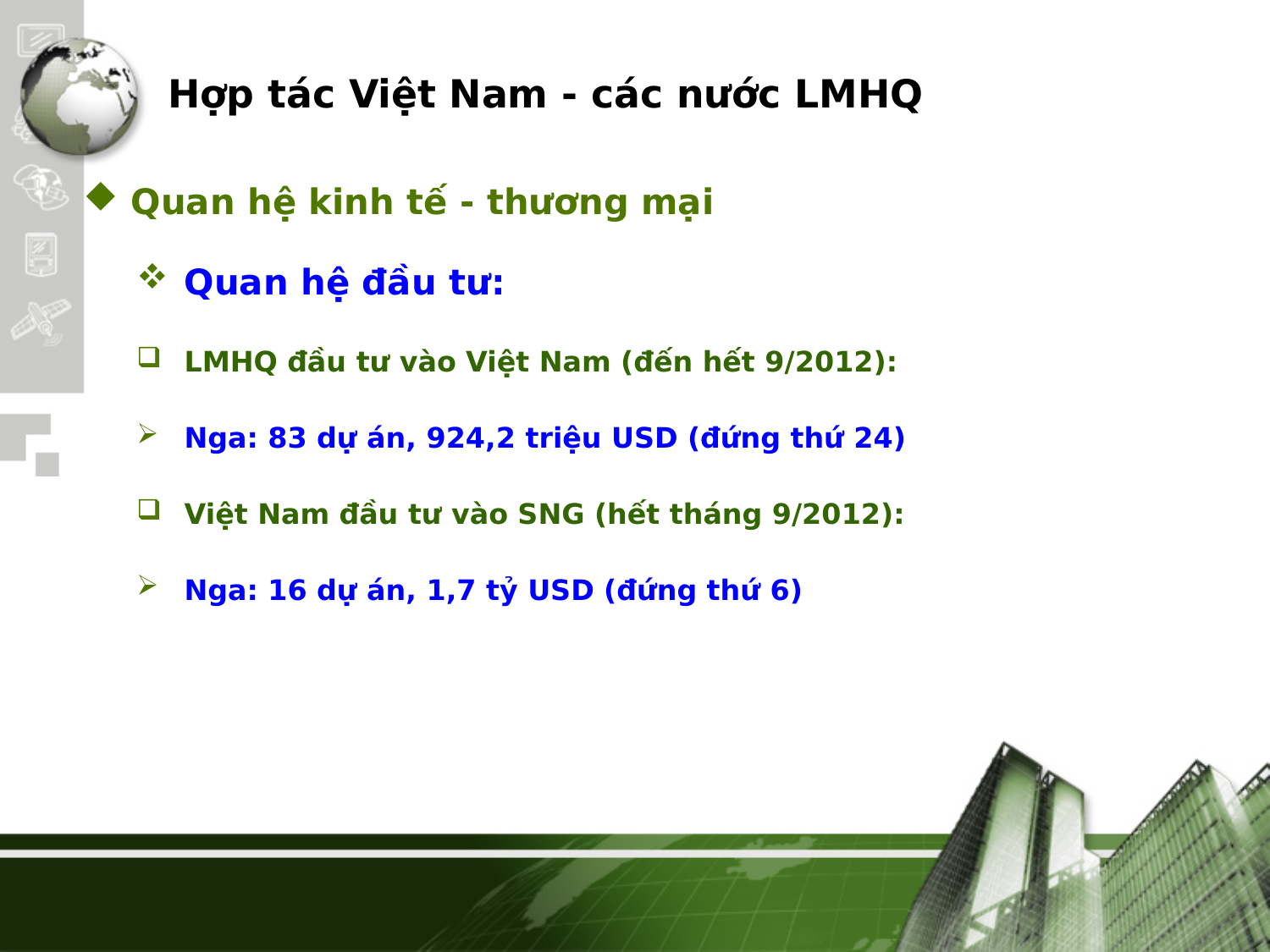

# Hợp tác Việt Nam - các nước LMHQ
Quan hệ kinh tế - thương mại
Quan hệ đầu tư:
LMHQ đầu tư vào Việt Nam (đến hết 9/2012):
Nga: 83 dự án, 924,2 triệu USD (đứng thứ 24)
Việt Nam đầu tư vào SNG (hết tháng 9/2012):
Nga: 16 dự án, 1,7 tỷ USD (đứng thứ 6)